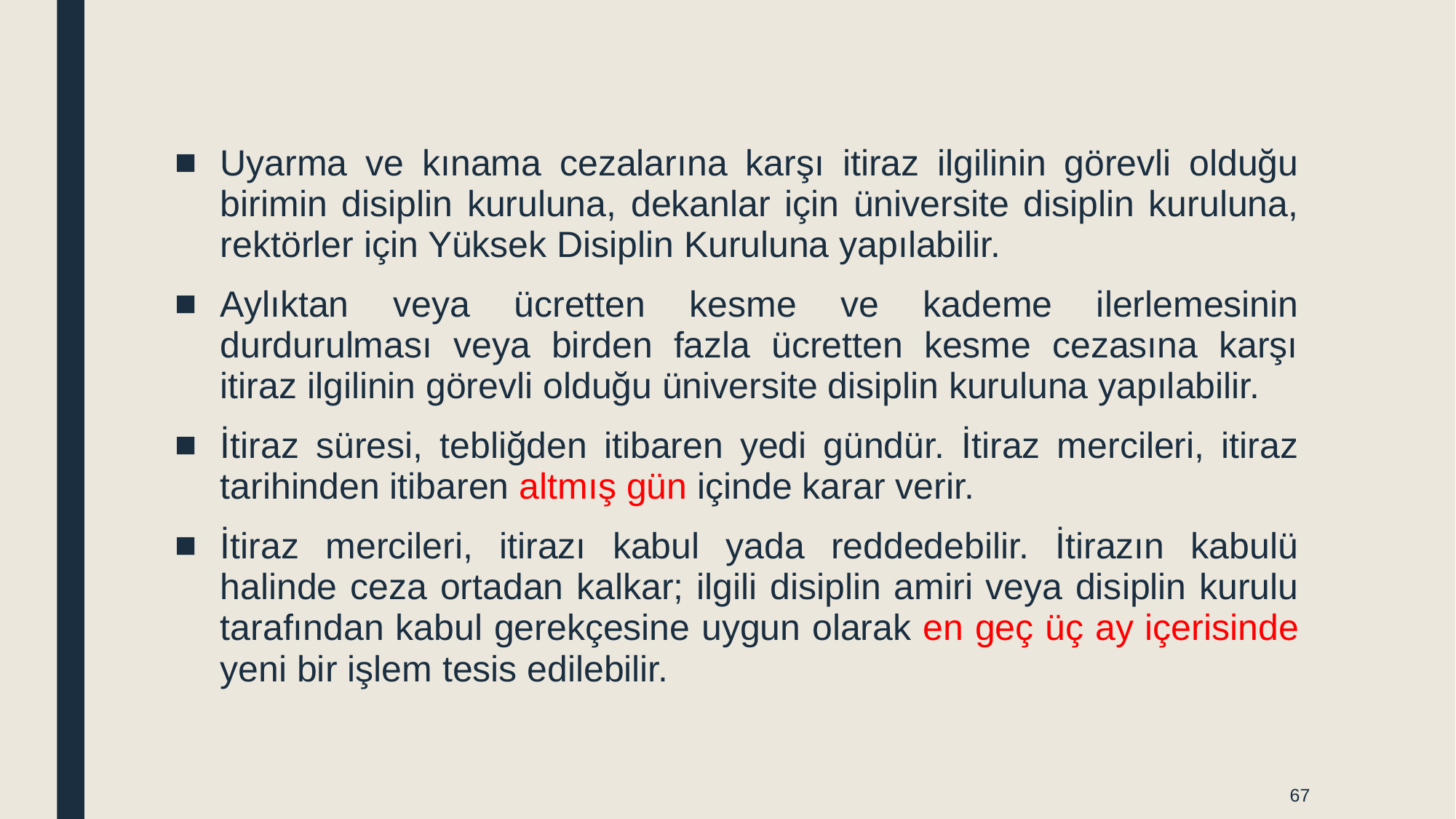

Uyarma ve kınama cezalarına karşı itiraz ilgilinin görevli olduğu birimin disiplin kuruluna, dekanlar için üniversite disiplin kuruluna, rektörler için Yüksek Disiplin Kuruluna yapılabilir.
Aylıktan veya ücretten kesme ve kademe ilerlemesinin durdurulması veya birden fazla ücretten kesme cezasına karşı itiraz ilgilinin görevli olduğu üniversite disiplin kuruluna yapılabilir.
İtiraz süresi, tebliğden itibaren yedi gündür. İtiraz mercileri, itiraz tarihinden itibaren altmış gün içinde karar verir.
İtiraz mercileri, itirazı kabul yada reddedebilir. İtirazın kabulü halinde ceza ortadan kalkar; ilgili disiplin amiri veya disiplin kurulu tarafından kabul gerekçesine uygun olarak en geç üç ay içerisinde yeni bir işlem tesis edilebilir.

67